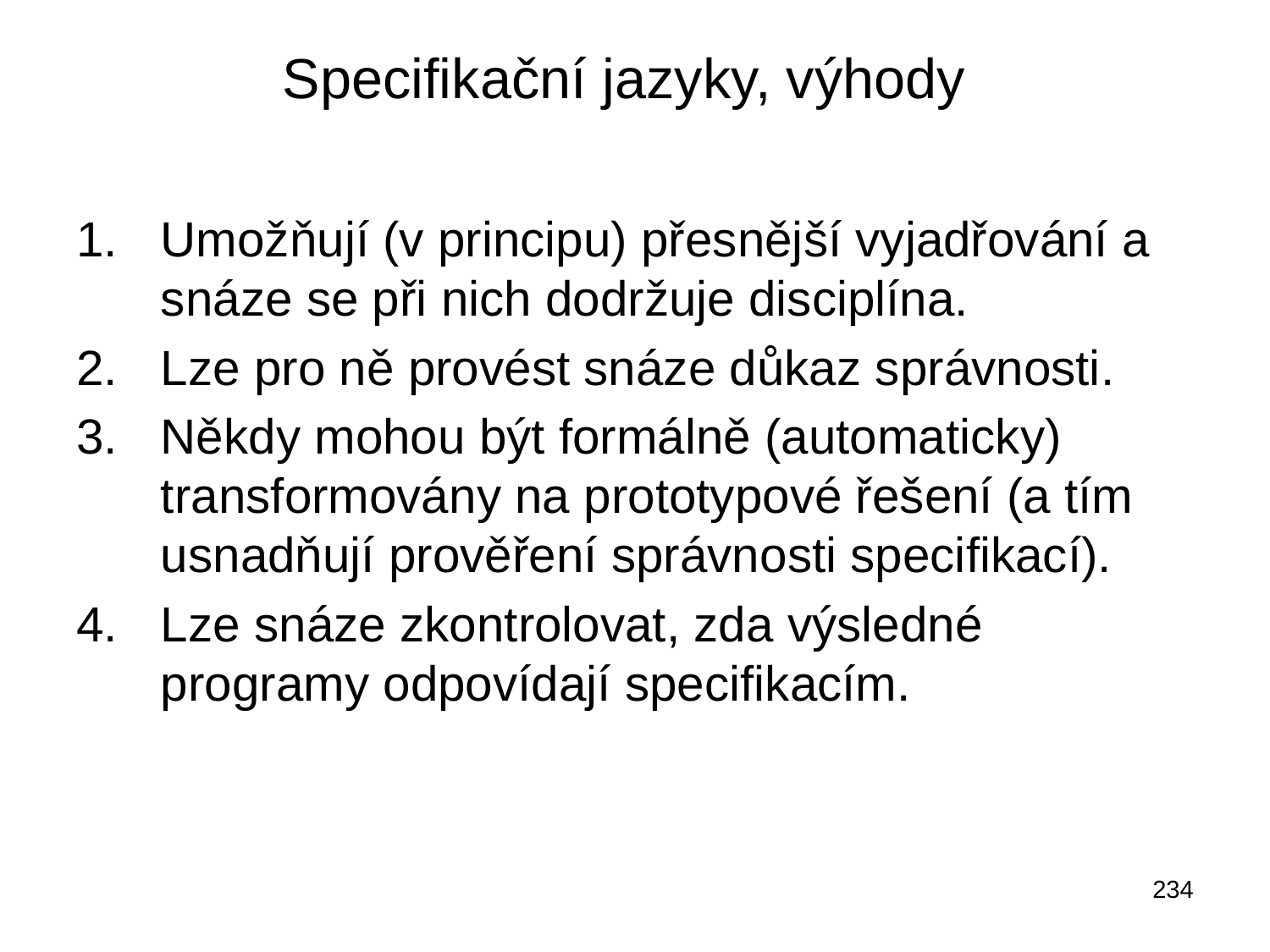

# Specifikační jazyky, výhody
Umožňují (v principu) přesnější vyjadřování a snáze se při nich dodržuje disciplína.
Lze pro ně provést snáze důkaz správnosti.
Někdy mohou být formálně (automaticky) transformovány na prototypové řešení (a tím usnadňují prověření správnosti specifikací).
Lze snáze zkontrolovat, zda výsledné programy odpovídají specifikacím.
234